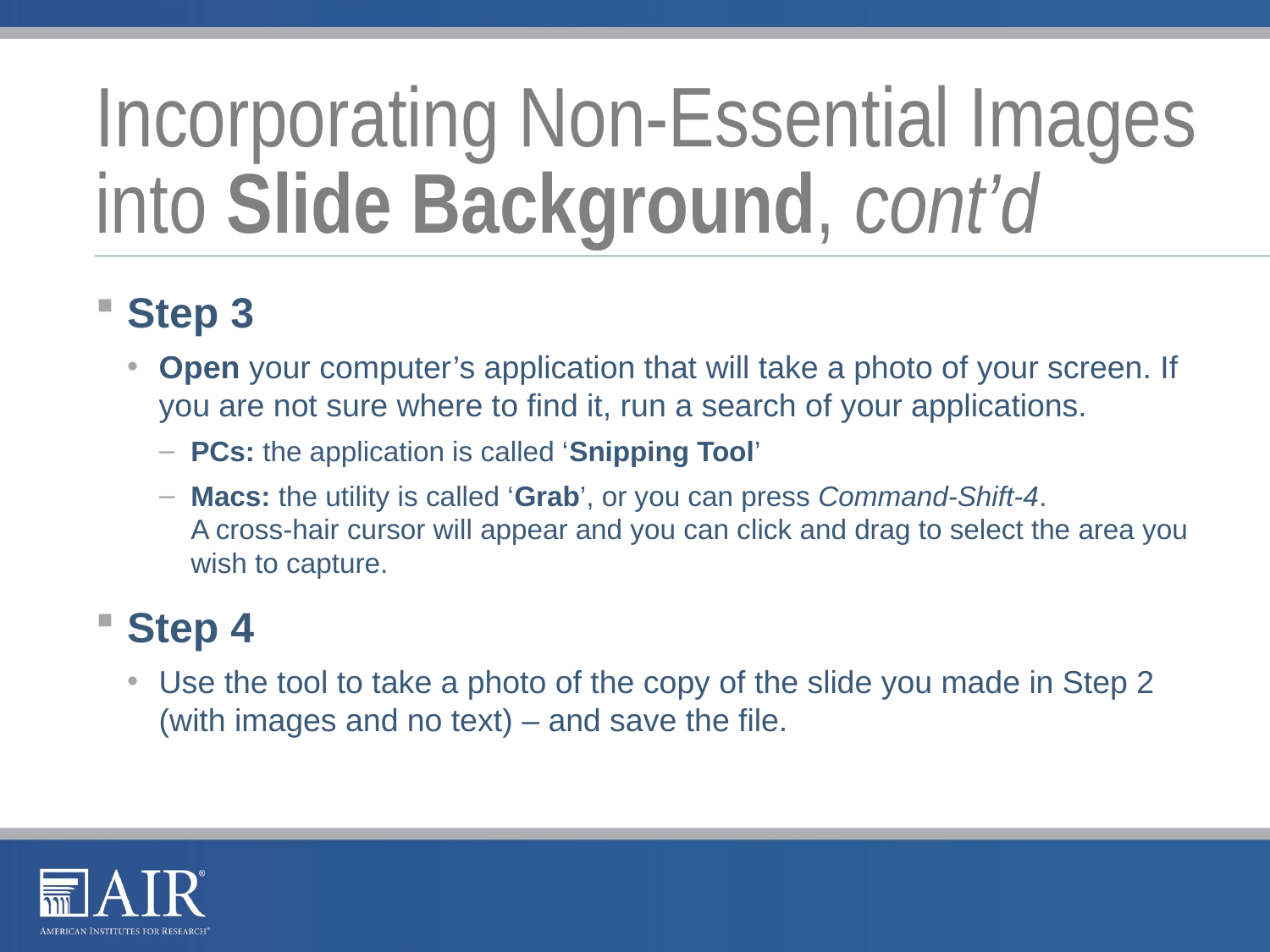

# Incorporating Non-Essential Images into Slide Background, cont’d

Step 3
Open your computer’s application that will take a photo of your screen. If you are not sure where to find it, run a search of your applications.
PCs: the application is called ‘Snipping Tool’
Macs: the utility is called ‘Grab’, or you can press Command-Shift-4.
A cross-hair cursor will appear and you can click and drag to select the area you wish to capture.
Step 4
Use the tool to take a photo of the copy of the slide you made in Step 2
(with images and no text) – and save the file.